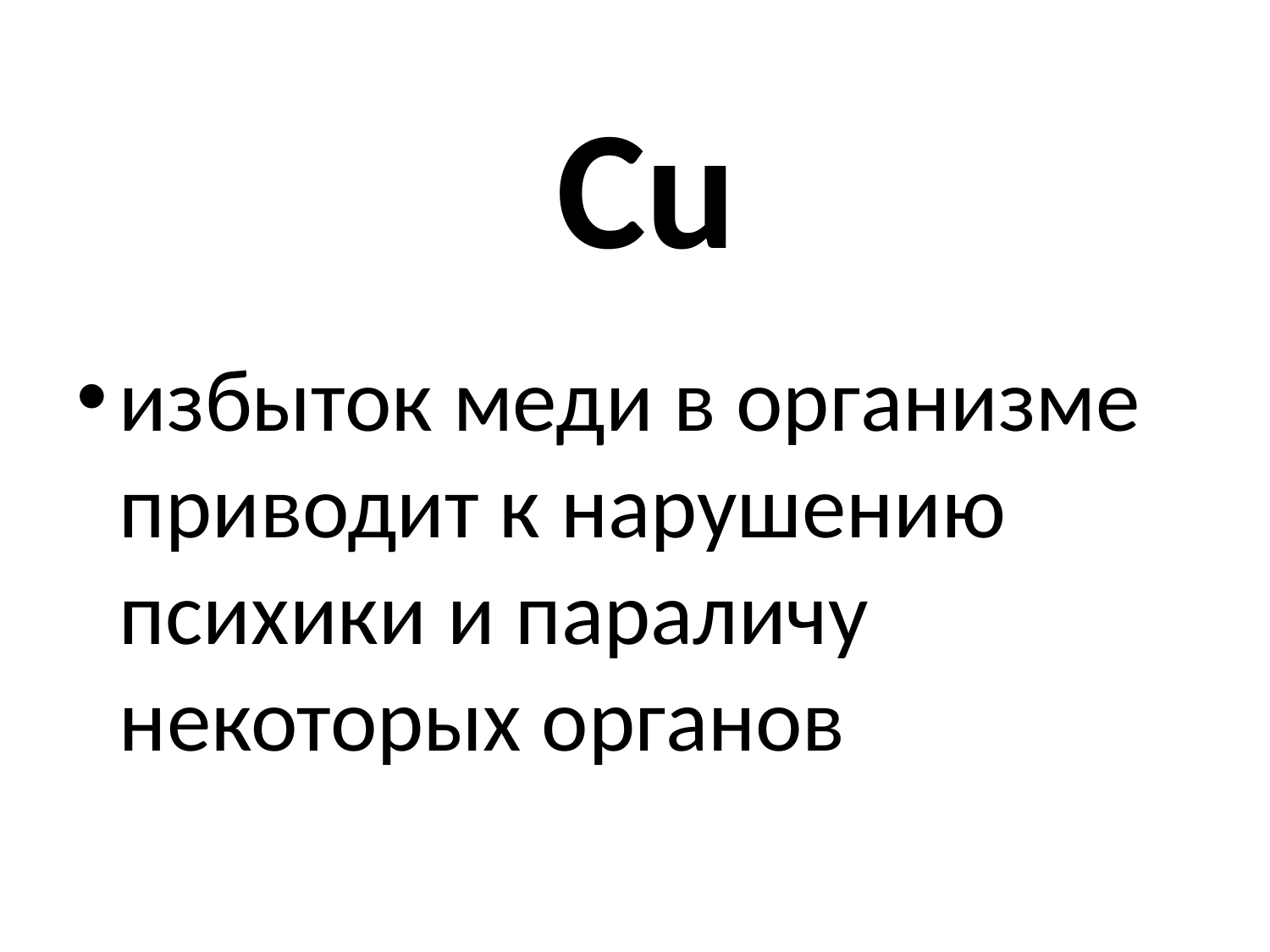

# Cu
избыток меди в организме приводит к нарушению психики и параличу некоторых органов